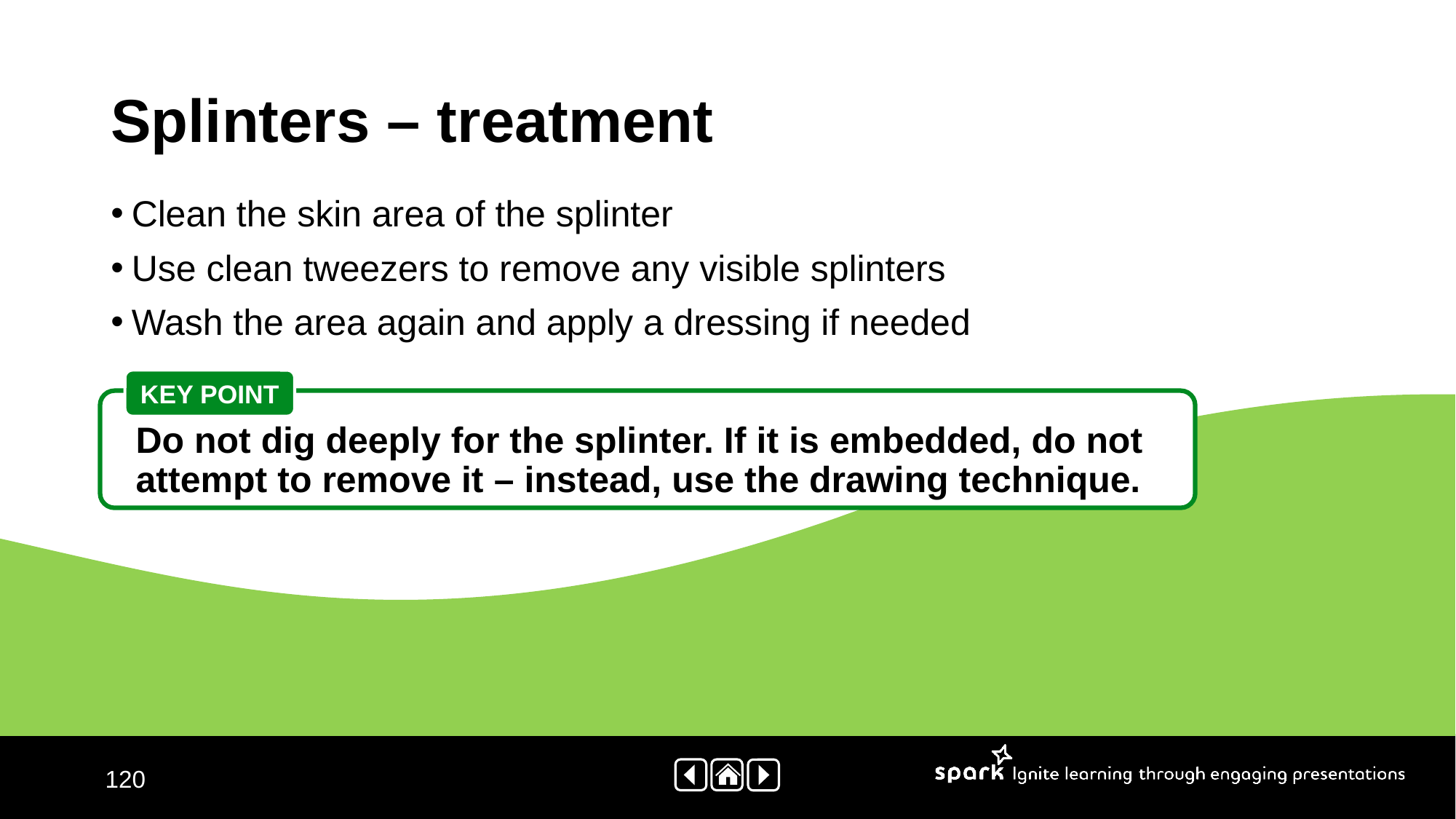

# Splinters – treatment
Clean the skin area of the splinter
Use clean tweezers to remove any visible splinters
Wash the area again and apply a dressing if needed

KEY POINT

Do not dig deeply for the splinter. If it is embedded, do not attempt to remove it – instead, use the drawing technique.